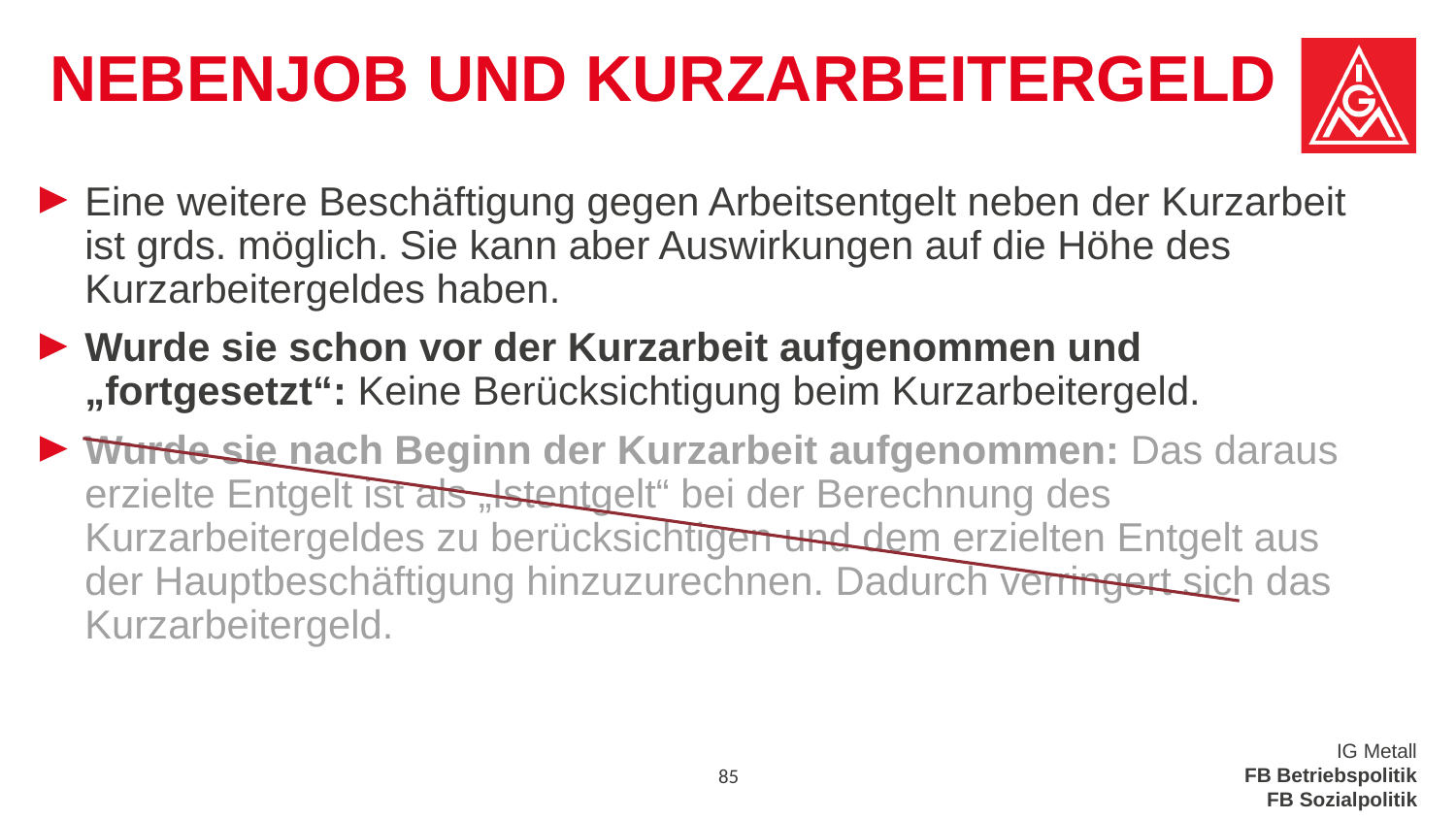

# Nebenjob und Kurzarbeitergeld
Eine weitere Beschäftigung gegen Arbeitsentgelt neben der Kurzarbeit ist grds. möglich. Sie kann aber Auswirkungen auf die Höhe des Kurzarbeitergeldes haben.
Wurde sie schon vor der Kurzarbeit aufgenommen und „fortgesetzt“: Keine Berücksichtigung beim Kurzarbeitergeld.
Wurde sie nach Beginn der Kurzarbeit aufgenommen: Das daraus erzielte Entgelt ist als „Istentgelt“ bei der Berechnung des Kurzarbeitergeldes zu berücksichtigen und dem erzielten Entgelt aus der Hauptbeschäftigung hinzuzurechnen. Dadurch verringert sich das Kurzarbeitergeld.